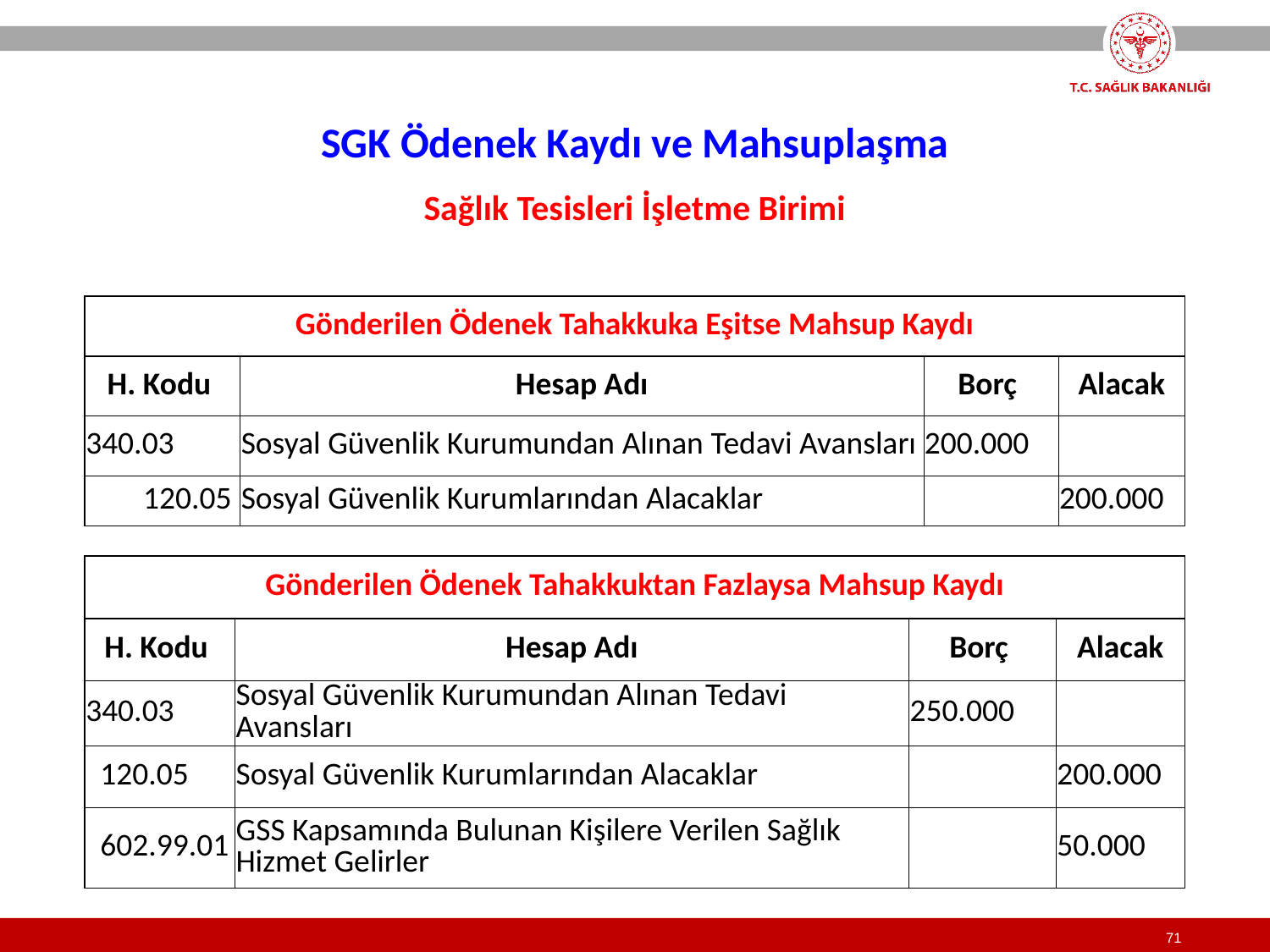

SGK Ödenek Kaydı ve Mahsuplaşma
Sağlık Tesisleri İşletme Birimi
| Gönderilen Ödenek Tahakkuka Eşitse Mahsup Kaydı |  |  |  |
| --- | --- | --- | --- |
| H. Kodu | Hesap Adı | Borç | Alacak |
| 340.03 | Sosyal Güvenlik Kurumundan Alınan Tedavi Avansları | 200.000 |  |
| 120.05 | Sosyal Güvenlik Kurumlarından Alacaklar |  | 200.000 |
| Gönderilen Ödenek Tahakkuktan Fazlaysa Mahsup Kaydı |  |  |  |
| --- | --- | --- | --- |
| H. Kodu | Hesap Adı | Borç | Alacak |
| 340.03 | Sosyal Güvenlik Kurumundan Alınan Tedavi Avansları | 250.000 |  |
| 120.05 | Sosyal Güvenlik Kurumlarından Alacaklar |  | 200.000 |
| 602.99.01 | GSS Kapsamında Bulunan Kişilere Verilen Sağlık Hizmet Gelirler |  | 50.000 |